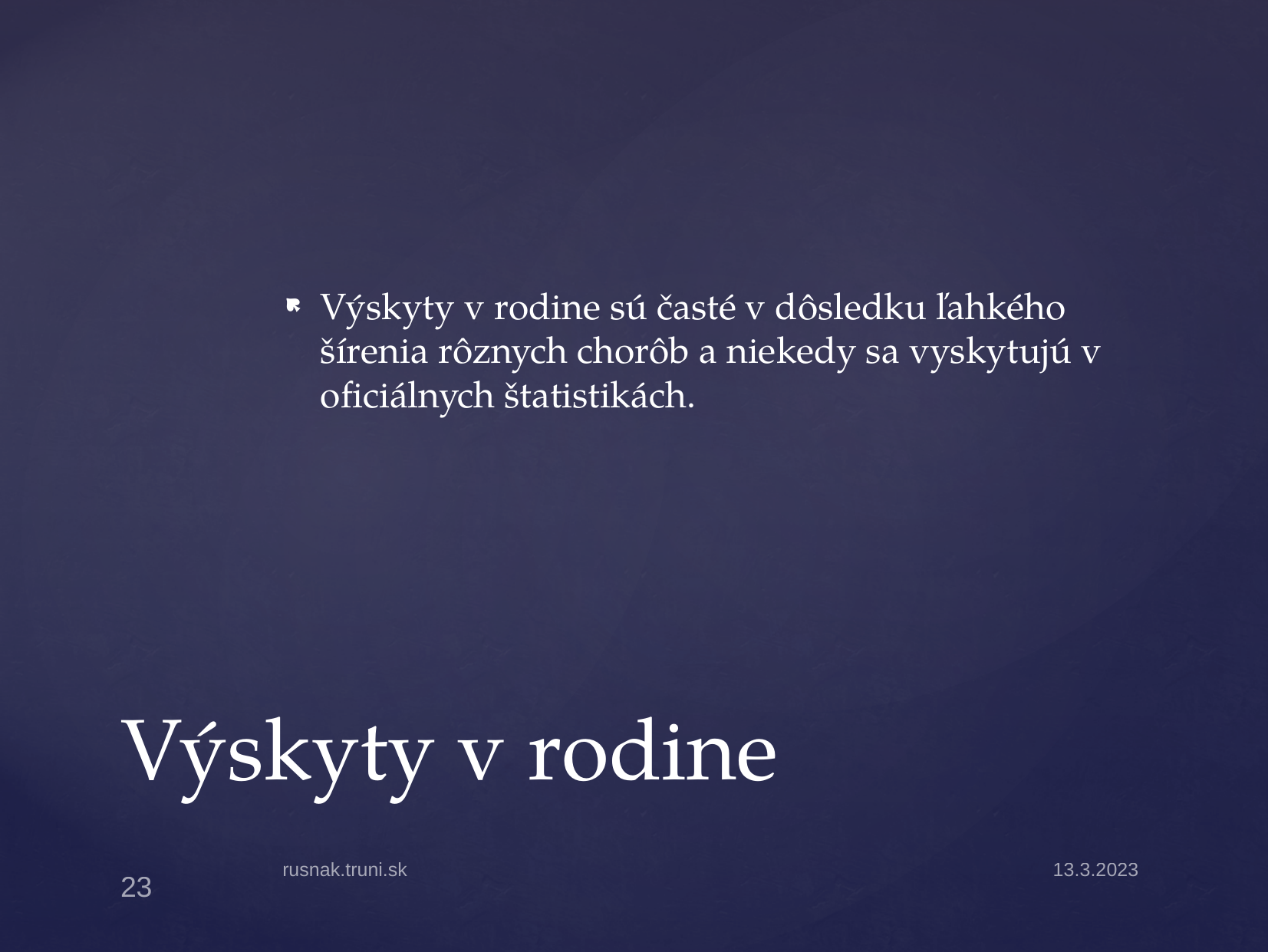

﻿Výskyty v rodine sú časté v dôsledku ľahkého šírenia rôznych chorôb a niekedy sa vyskytujú v oficiálnych štatistikách.
# Výskyty v rodine
rusnak.truni.sk
13.3.2023
23